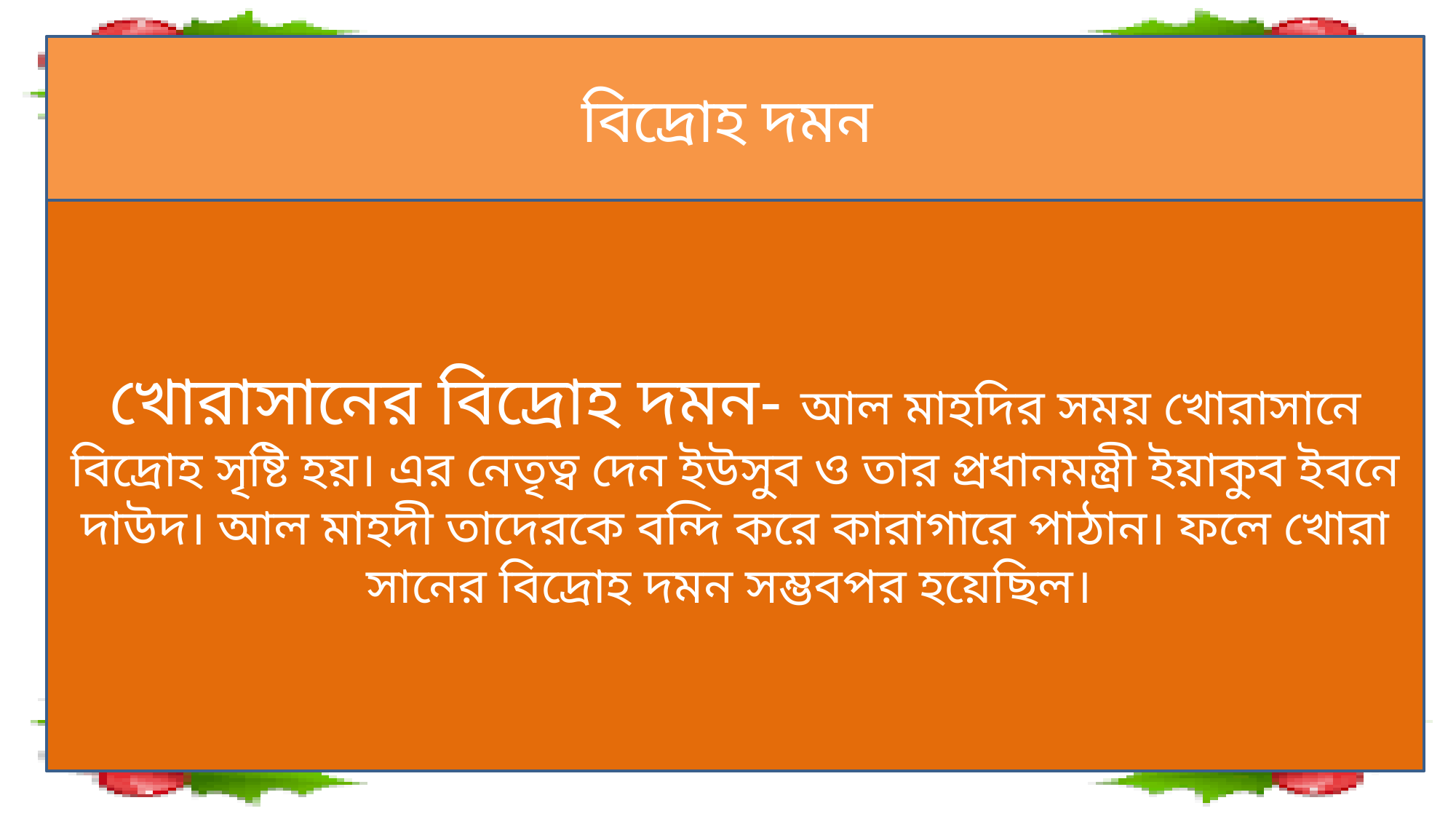

বিদ্রোহ দমন
খোরাসানের বিদ্রোহ দমন- আল মাহদির সময় খোরাসানে বিদ্রোহ সৃষ্টি হয়। এর নেতৃত্ব দেন ইউসুব ও তার প্রধানমন্ত্রী ইয়াকুব ইবনে দাউদ। আল মাহদী তাদেরকে বন্দি করে কারাগারে পাঠান। ফলে খোরা সানের বিদ্রোহ দমন সম্ভবপর হয়েছিল।